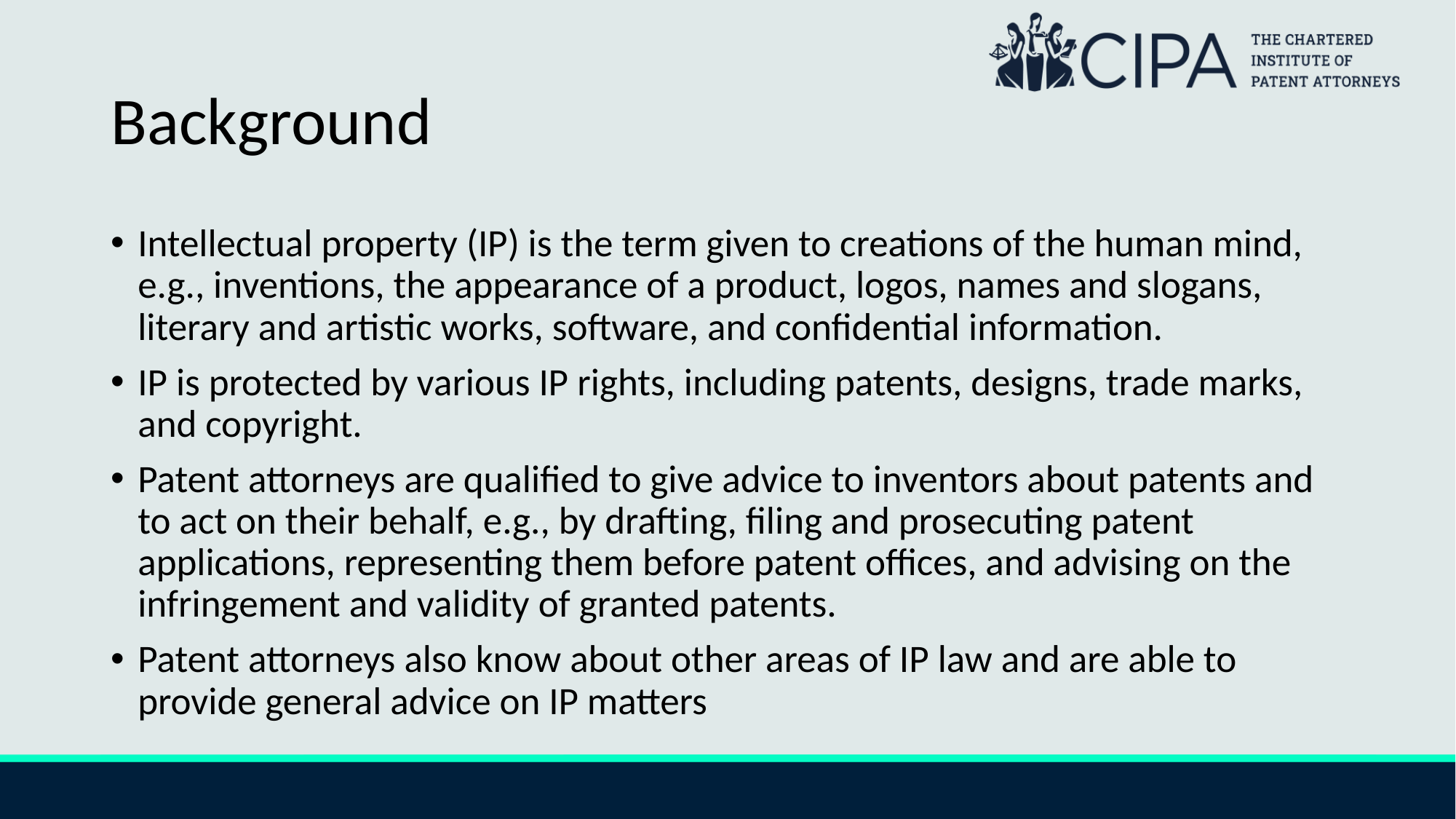

# Background
Intellectual property (IP) is the term given to creations of the human mind, e.g., inventions, the appearance of a product, logos, names and slogans, literary and artistic works, software, and confidential information.
IP is protected by various IP rights, including patents, designs, trade marks, and copyright.
Patent attorneys are qualified to give advice to inventors about patents and to act on their behalf, e.g., by drafting, filing and prosecuting patent applications, representing them before patent offices, and advising on the infringement and validity of granted patents.
Patent attorneys also know about other areas of IP law and are able to provide general advice on IP matters